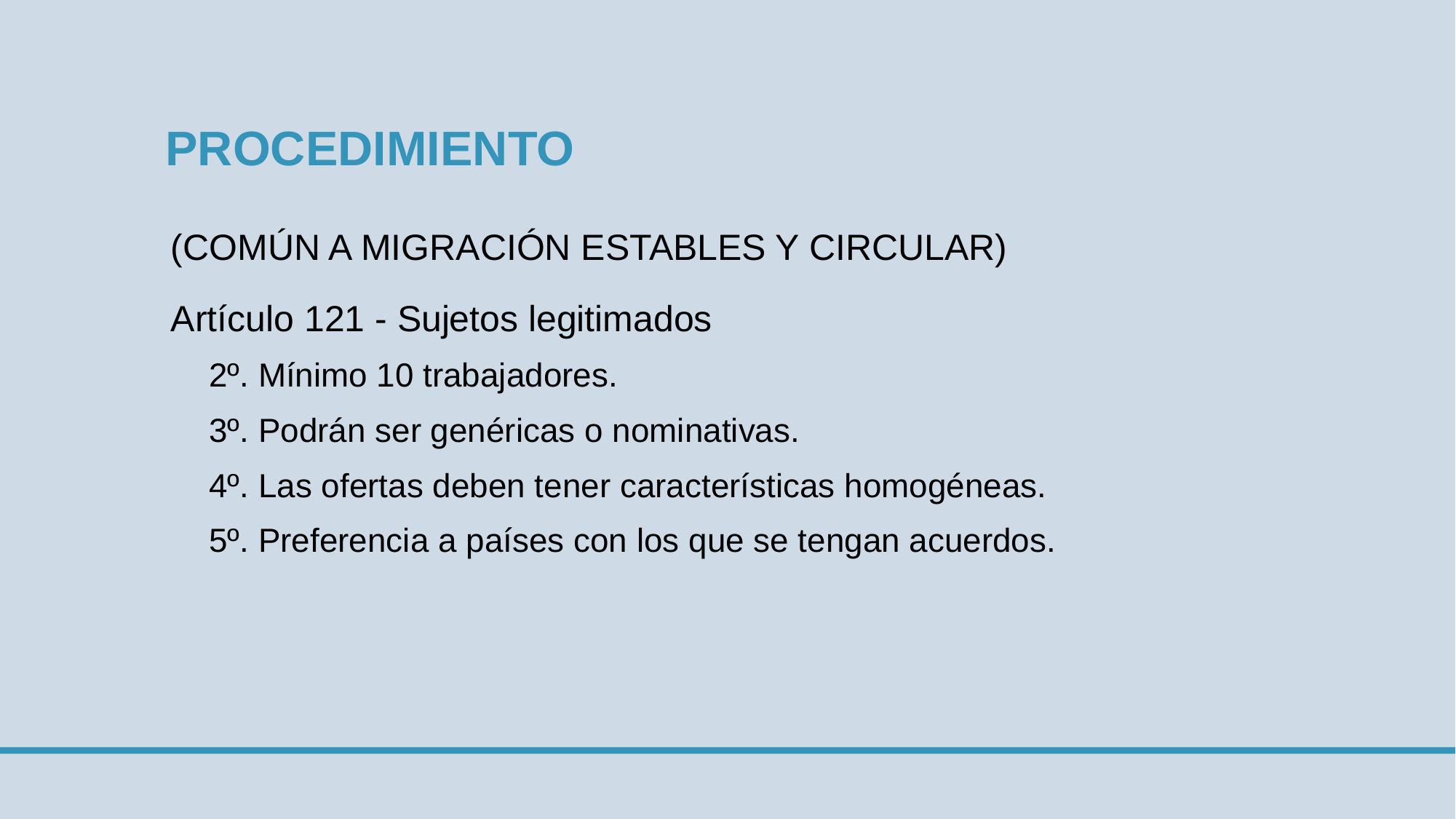

# PROCEDIMIENTO
(COMÚN A MIGRACIÓN ESTABLES Y CIRCULAR)
Artículo 121 - Sujetos legitimados
2º. Mínimo 10 trabajadores.
3º. Podrán ser genéricas o nominativas.
4º. Las ofertas deben tener características homogéneas.
5º. Preferencia a países con los que se tengan acuerdos.